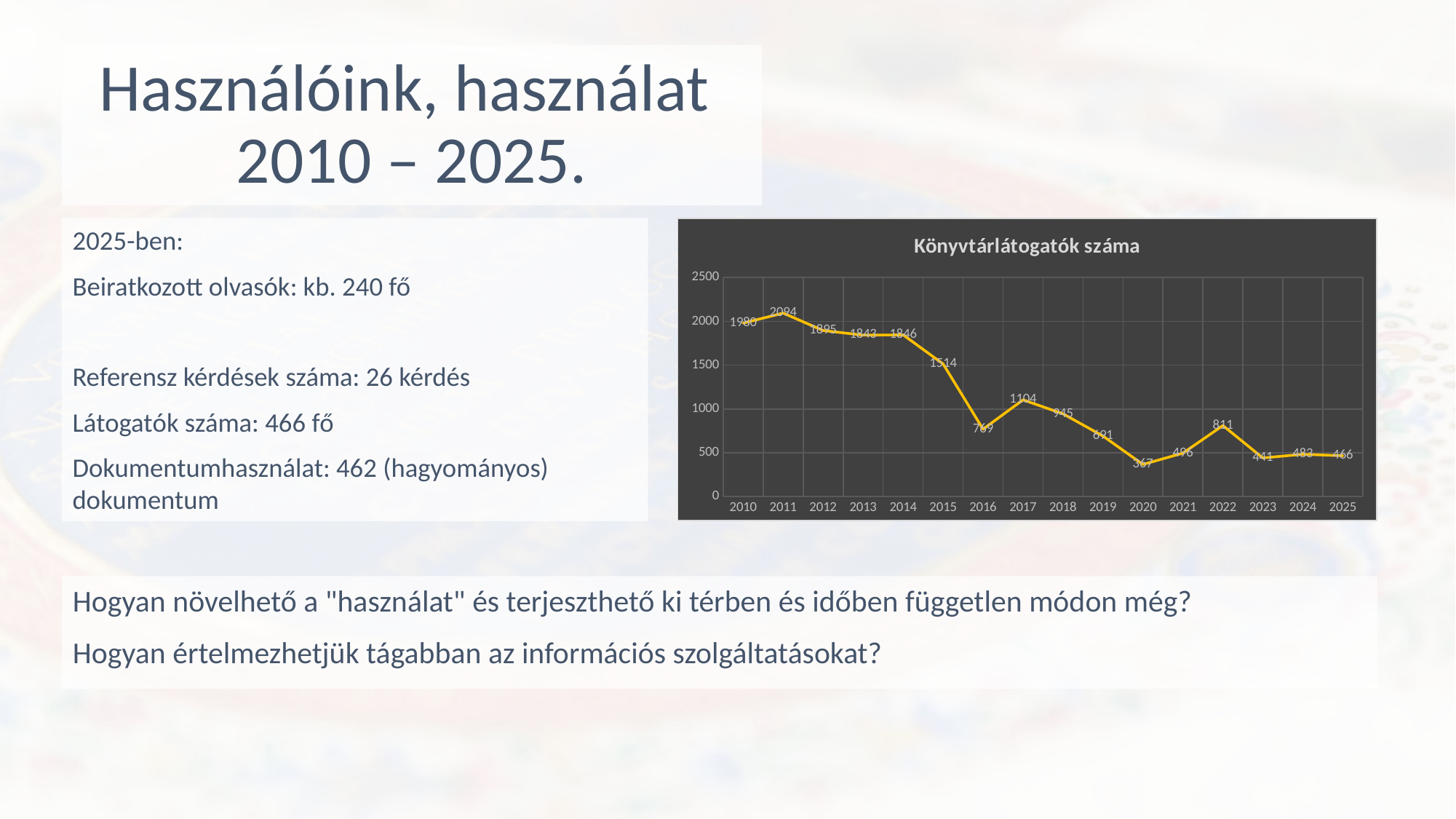

# Használóink, használat  2010 – 2025.
2025-ben:
Beiratkozott olvasók: kb. 240 fő

Referensz kérdések száma: 26 kérdés
Látogatók száma: 466 fő
Dokumentumhasználat: 462 (hagyományos) dokumentum

### Chart:

| Category | Könyvtárlátogatók száma |
|---|---|
| 2010 | 1980.0 |
| 2011 | 2094.0 |
| 2012 | 1895.0 |
| 2013 | 1843.0 |
| 2014 | 1846.0 |
| 2015 | 1514.0 |
| 2016 | 769.0 |
| 2017 | 1104.0 |
| 2018 | 945.0 |
| 2019 | 691.0 |
| 2020 | 367.0 |
| 2021 | 496.0 |
| 2022 | 811.0 |
| 2023 | 441.0 |
| 2024 | 483.0 |
| 2025 | 466.0 |
Hogyan növelhető a "használat" és terjeszthető ki térben és időben független módon még?
Hogyan értelmezhetjük tágabban az információs szolgáltatásokat?